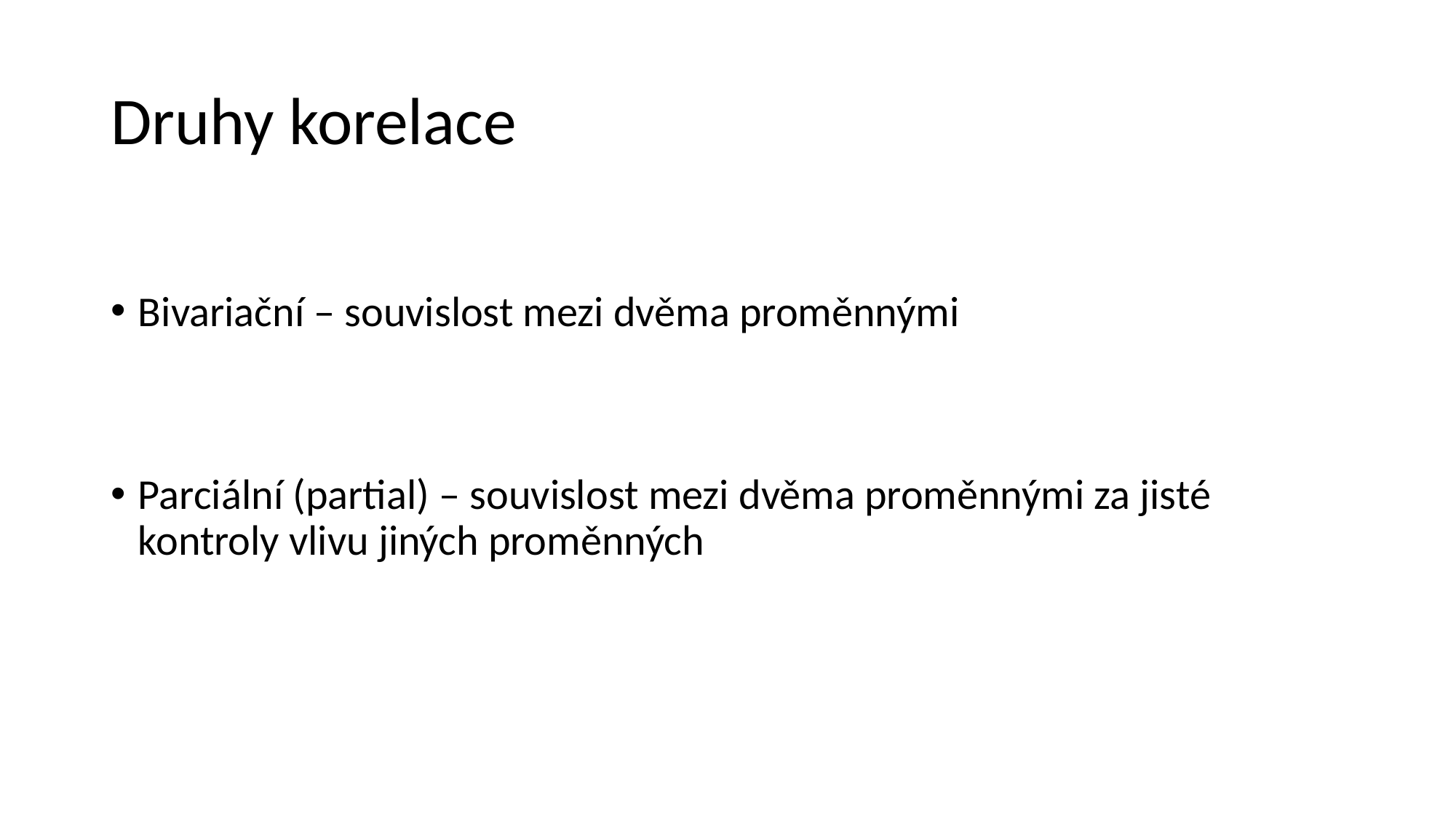

# Druhy korelace

Bivariační – souvislost mezi dvěma proměnnými

Parciální (partial) – souvislost mezi dvěma proměnnými za jisté kontroly vlivu jiných proměnných